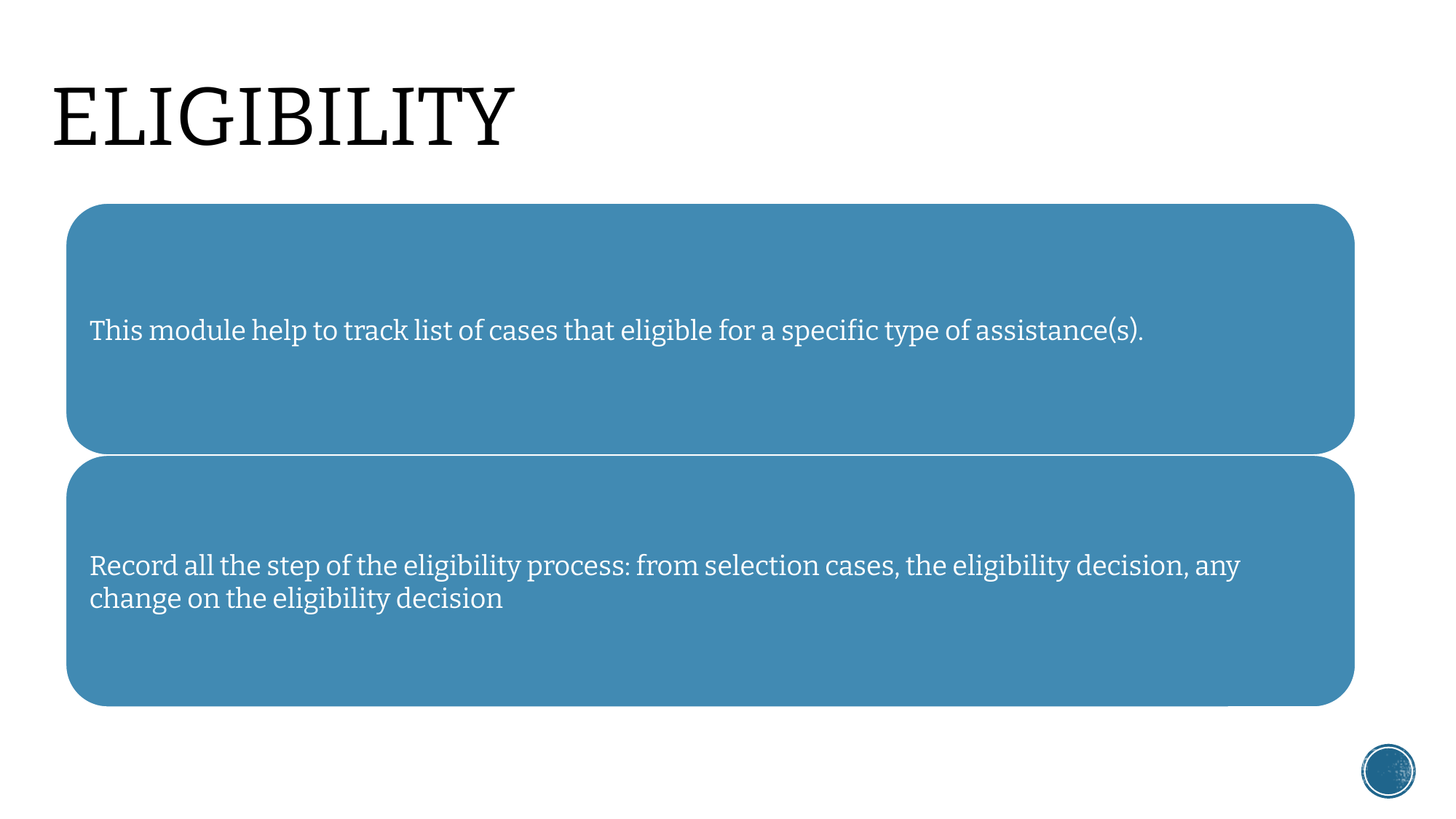

# Eligibility
This module help to track list of cases that eligible for a specific type of assistance(s).
Record all the step of the eligibility process: from selection cases, the eligibility decision, any change on the eligibility decision